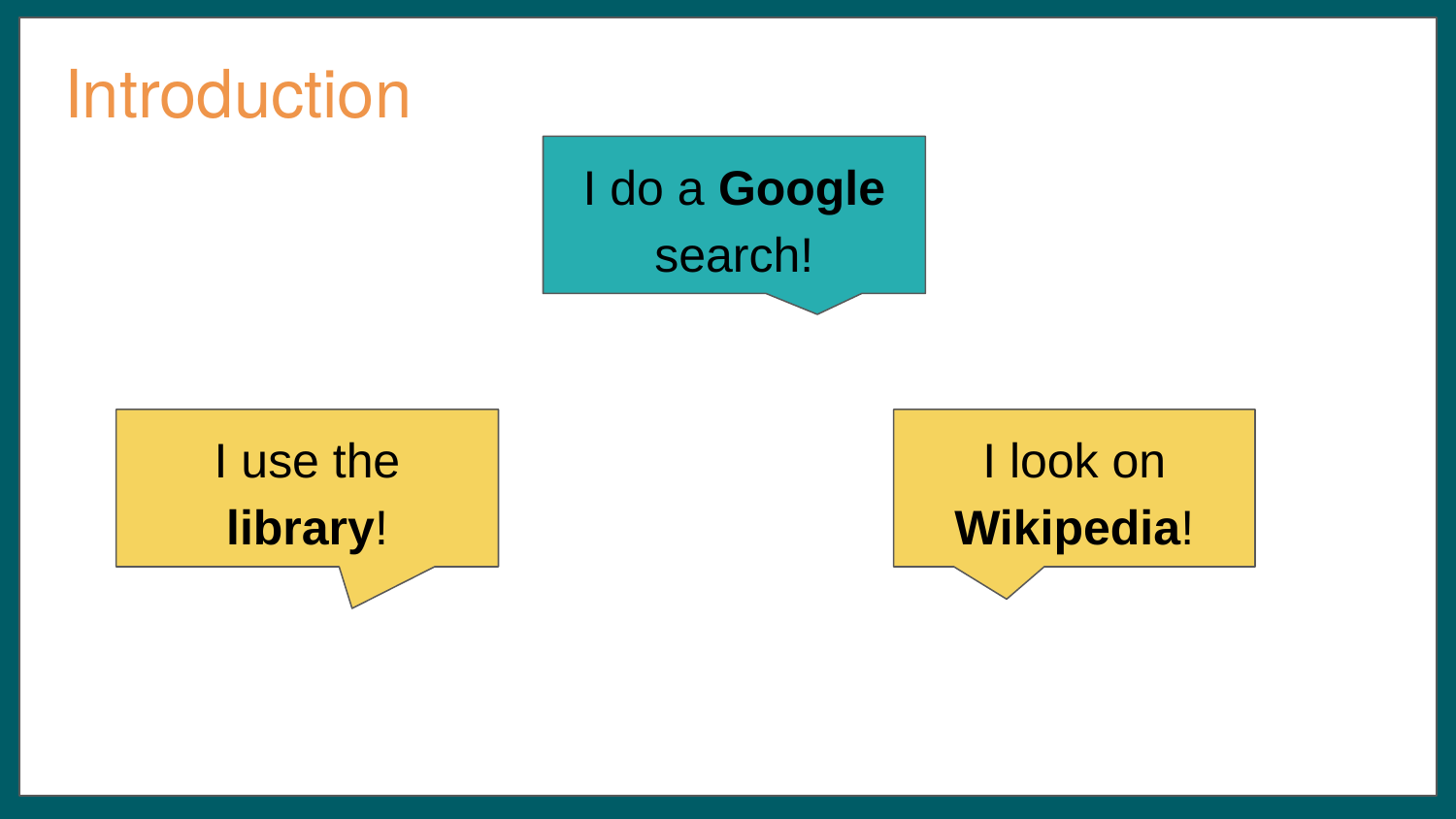

# Introduction
I do a Google search!
I use the library!
I look on Wikipedia!